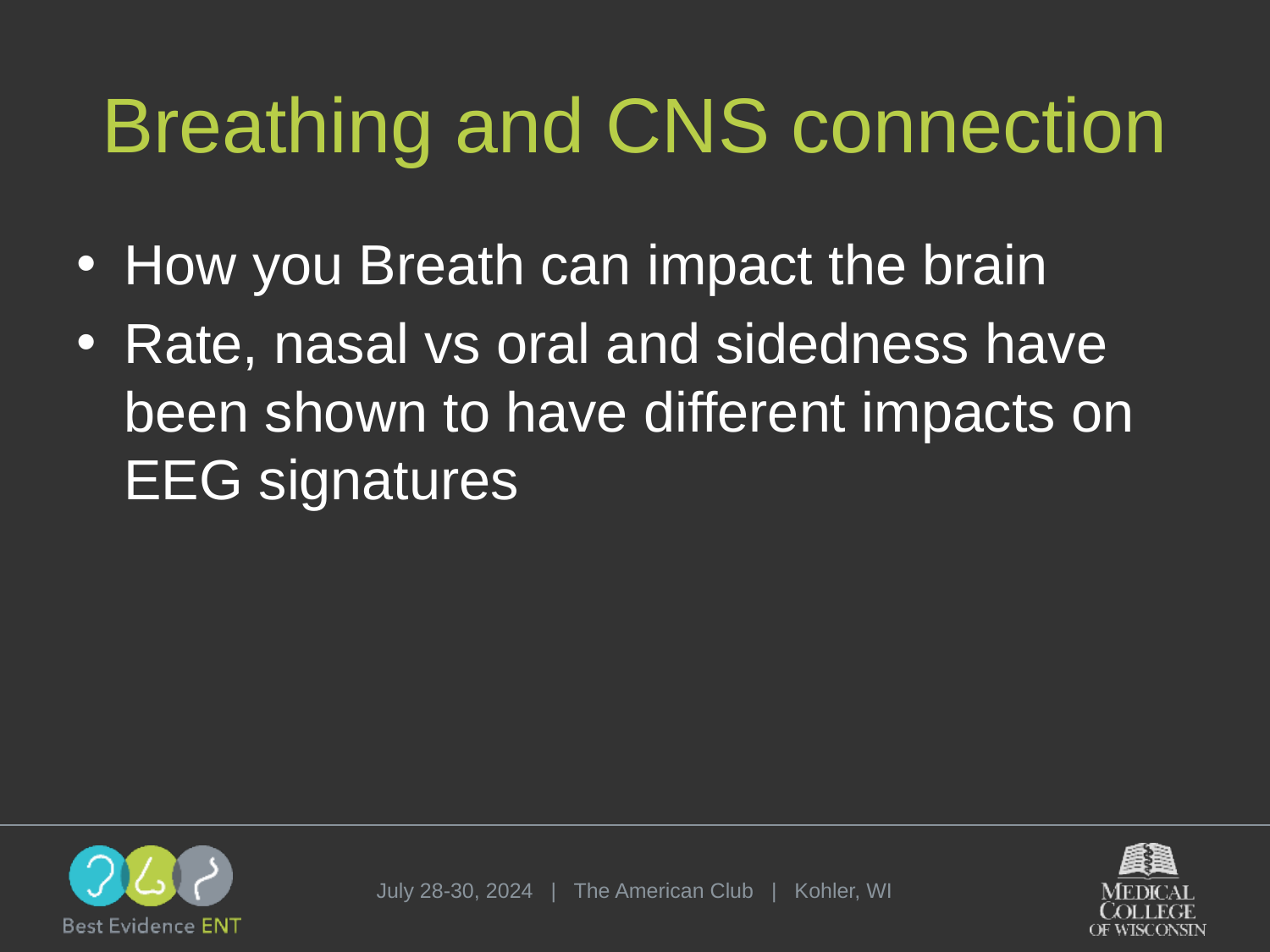

# Breathing and CNS connection
How you Breath can impact the brain
Rate, nasal vs oral and sidedness have been shown to have different impacts on EEG signatures
July 28-30, 2024   |   The American Club   |   Kohler, WI